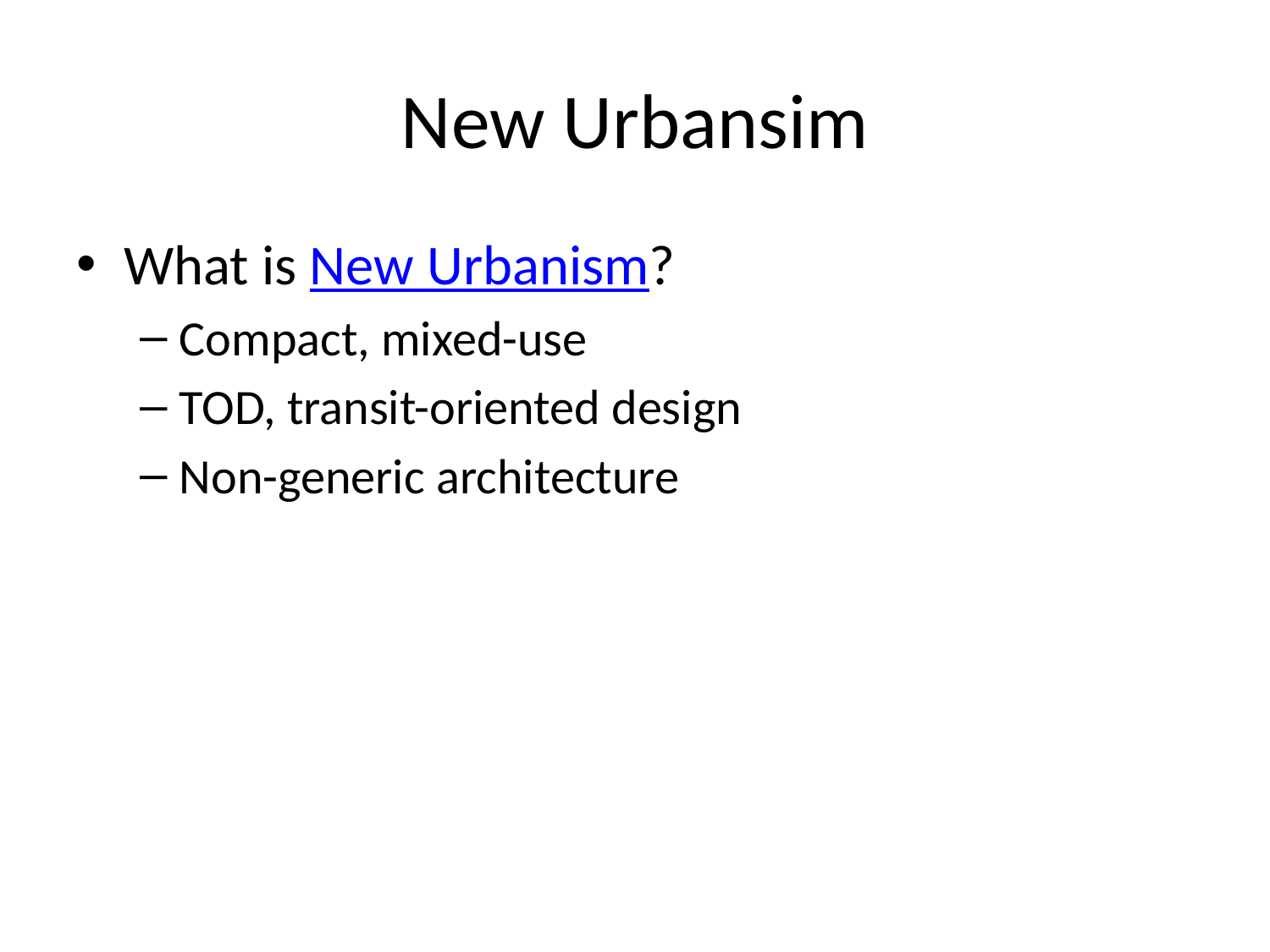

# New Urbansim
What is New Urbanism?
Compact, mixed-use
TOD, transit-oriented design
Non-generic architecture